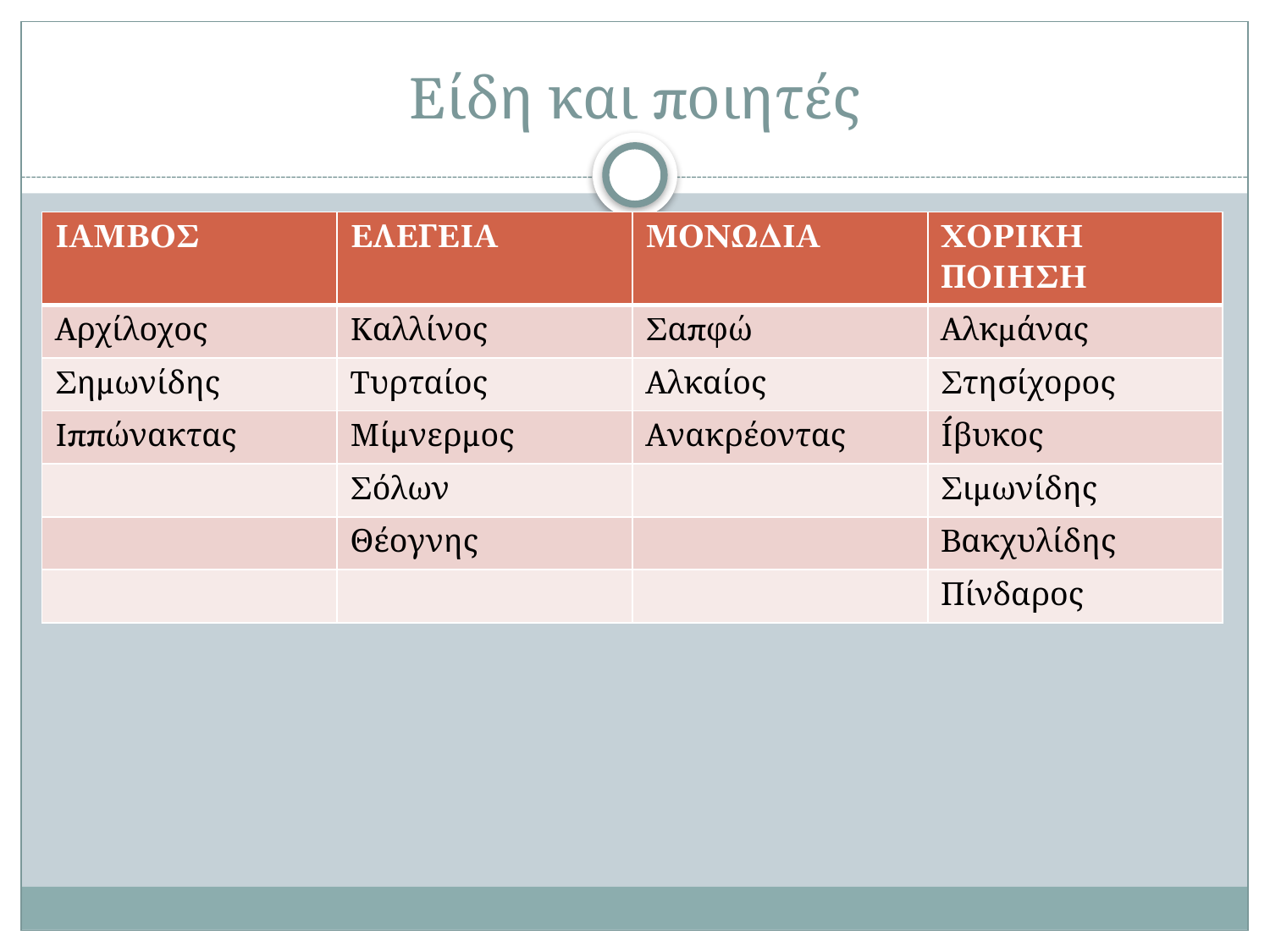

# Είδη και ποιητές
| ΙΑΜΒΟΣ | ΕΛΕΓΕΙΑ | ΜΟΝΩΔΙΑ | ΧΟΡΙΚΗ ΠΟΙΗΣΗ |
| --- | --- | --- | --- |
| Αρχίλοχος | Καλλίνος | Σαπφώ | Αλκμάνας |
| Σημωνίδης | Τυρταίος | Αλκαίος | Στησίχορος |
| Ιππώνακτας | Μίμνερμος | Ανακρέοντας | Ίβυκος |
|  | Σόλων |  | Σιμωνίδης |
|  | Θέογνης |  | Βακχυλίδης |
|  |  |  | Πίνδαρος |